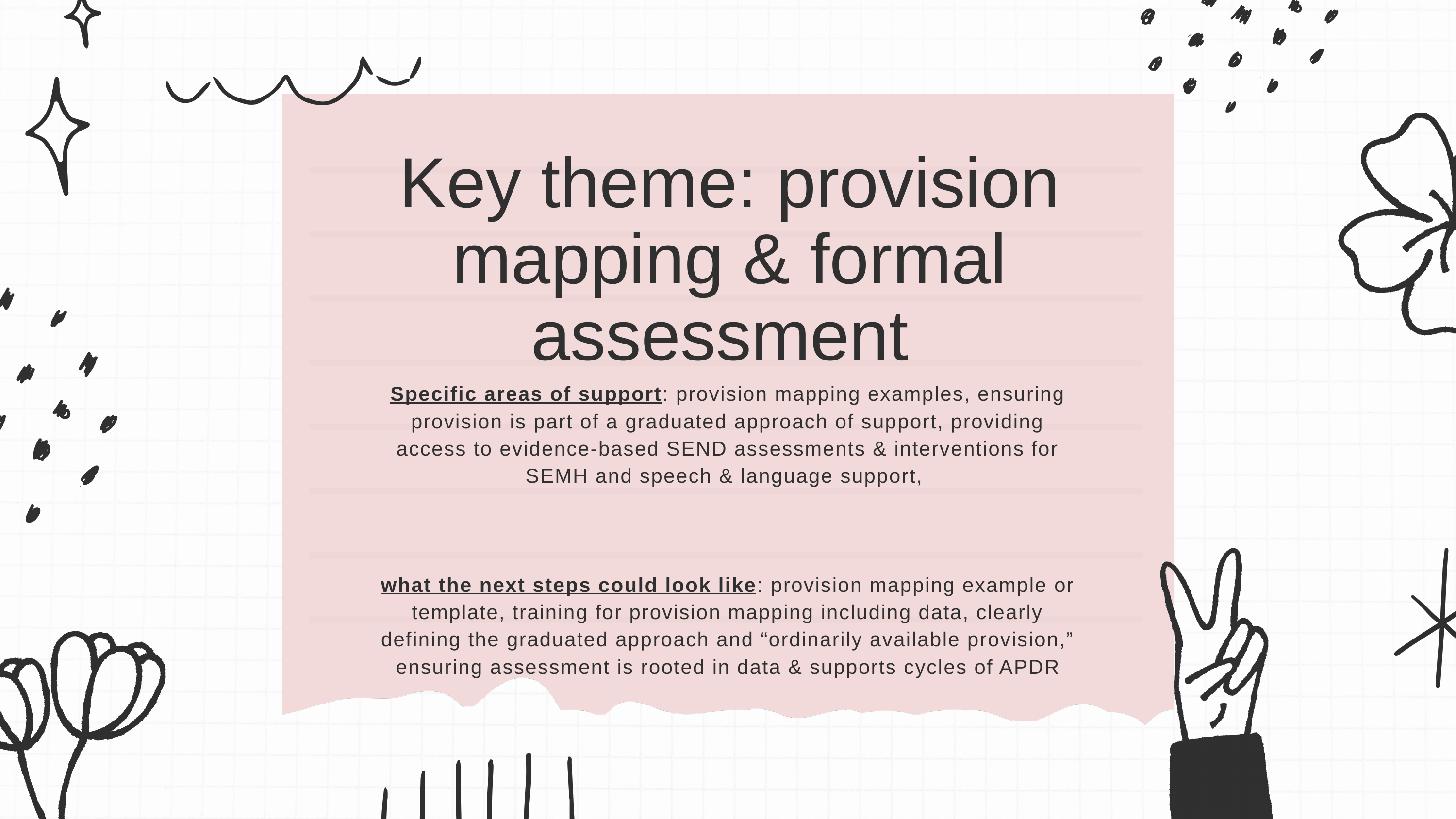

Key theme: provision mapping & formal assessment

Specific areas of support: provision mapping examples, ensuring provision is part of a graduated approach of support, providing access to evidence-based SEND assessments & interventions for SEMH and speech & language support,
what the next steps could look like: provision mapping example or template, training for provision mapping including data, clearly defining the graduated approach and “ordinarily available provision,” ensuring assessment is rooted in data & supports cycles of APDR